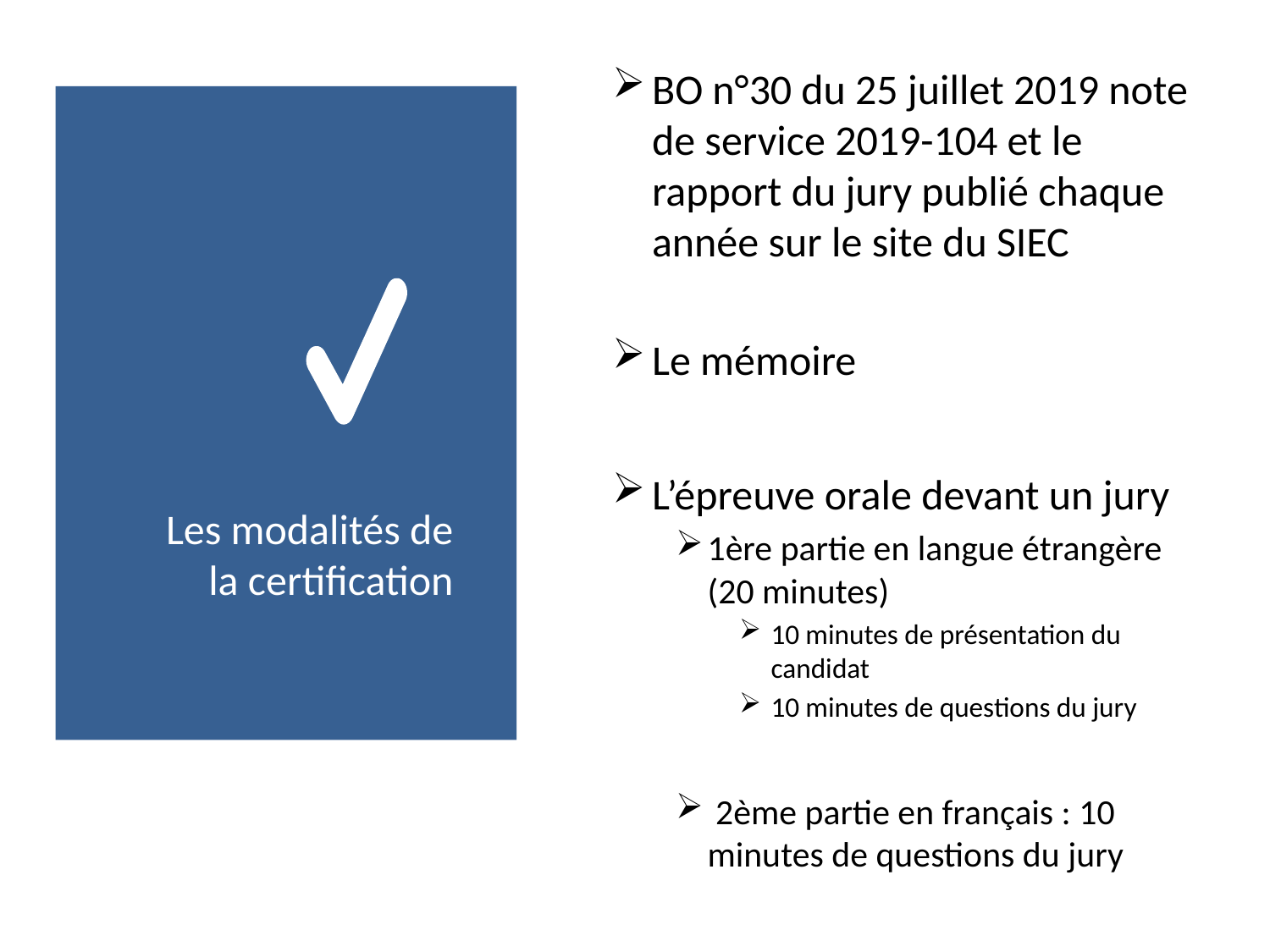

BO n°30 du 25 juillet 2019 note de service 2019-104 et le rapport du jury publié chaque année sur le site du SIEC

Le mémoire

L’épreuve orale devant un jury
1ère partie en langue étrangère (20 minutes)
10 minutes de présentation du candidat
10 minutes de questions du jury

 2ème partie en français : 10 minutes de questions du jury

# Les modalités de la certification